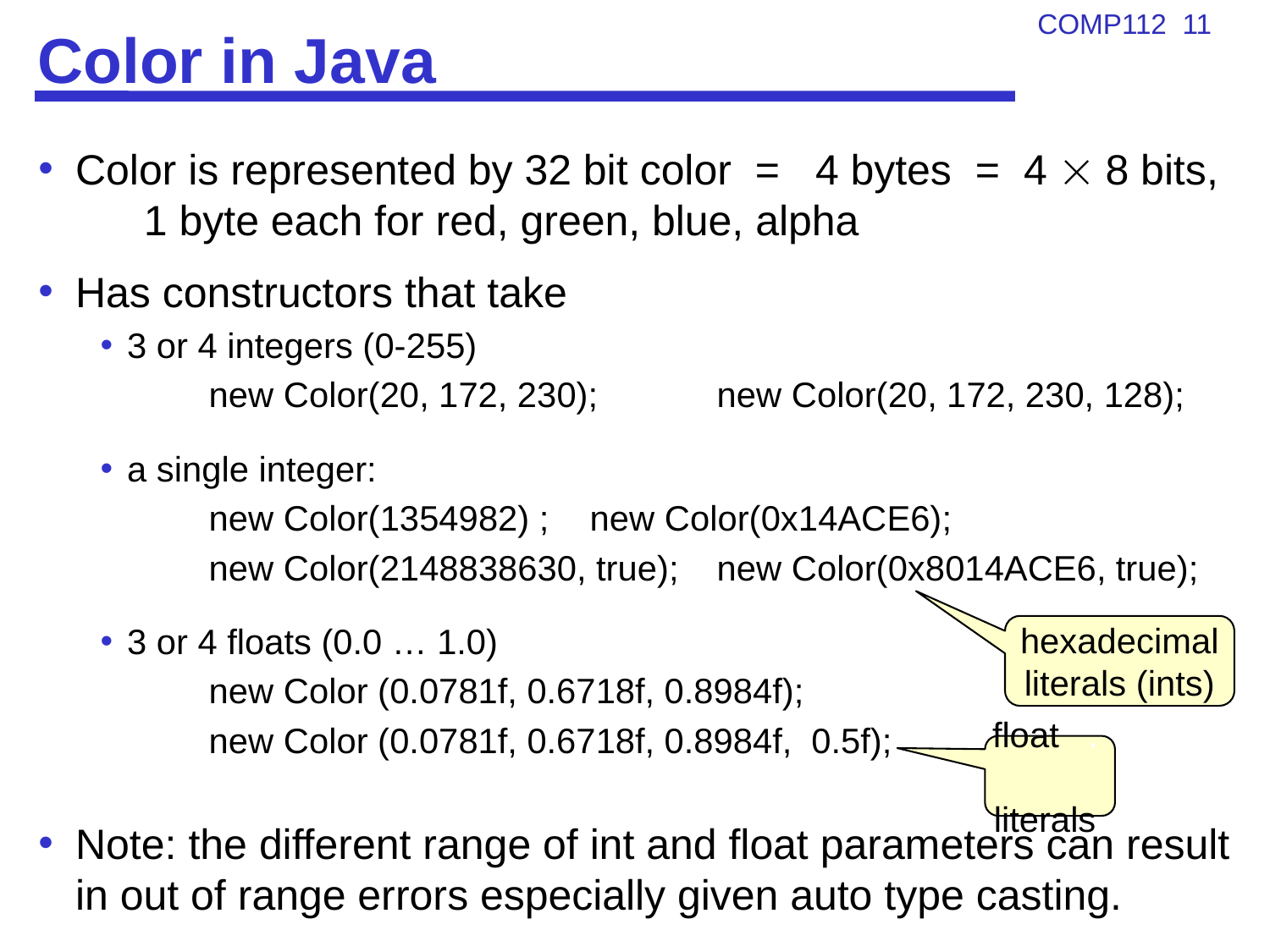

# Color in Java
Color is represented by 32 bit color  =   4 bytes  =  4 × 8 bits,       1 byte each for red, green, blue, alpha
Has constructors that take
3 or 4 integers (0-255)
new Color(20, 172, 230);   	new Color(20, 172, 230, 128);
a single integer:
new Color(1354982) ;  	new Color(0x14ACE6);
new Color(2148838630, true);	new Color(0x8014ACE6, true);
3 or 4 floats (0.0 … 1.0)
new Color (0.0781f, 0.6718f, 0.8984f);
new Color (0.0781f, 0.6718f, 0.8984f,  0.5f);

Note: the different range of int and float parameters can result in out of range errors especially given auto type casting.
hexadecimal
literals (ints)
float   .
literals